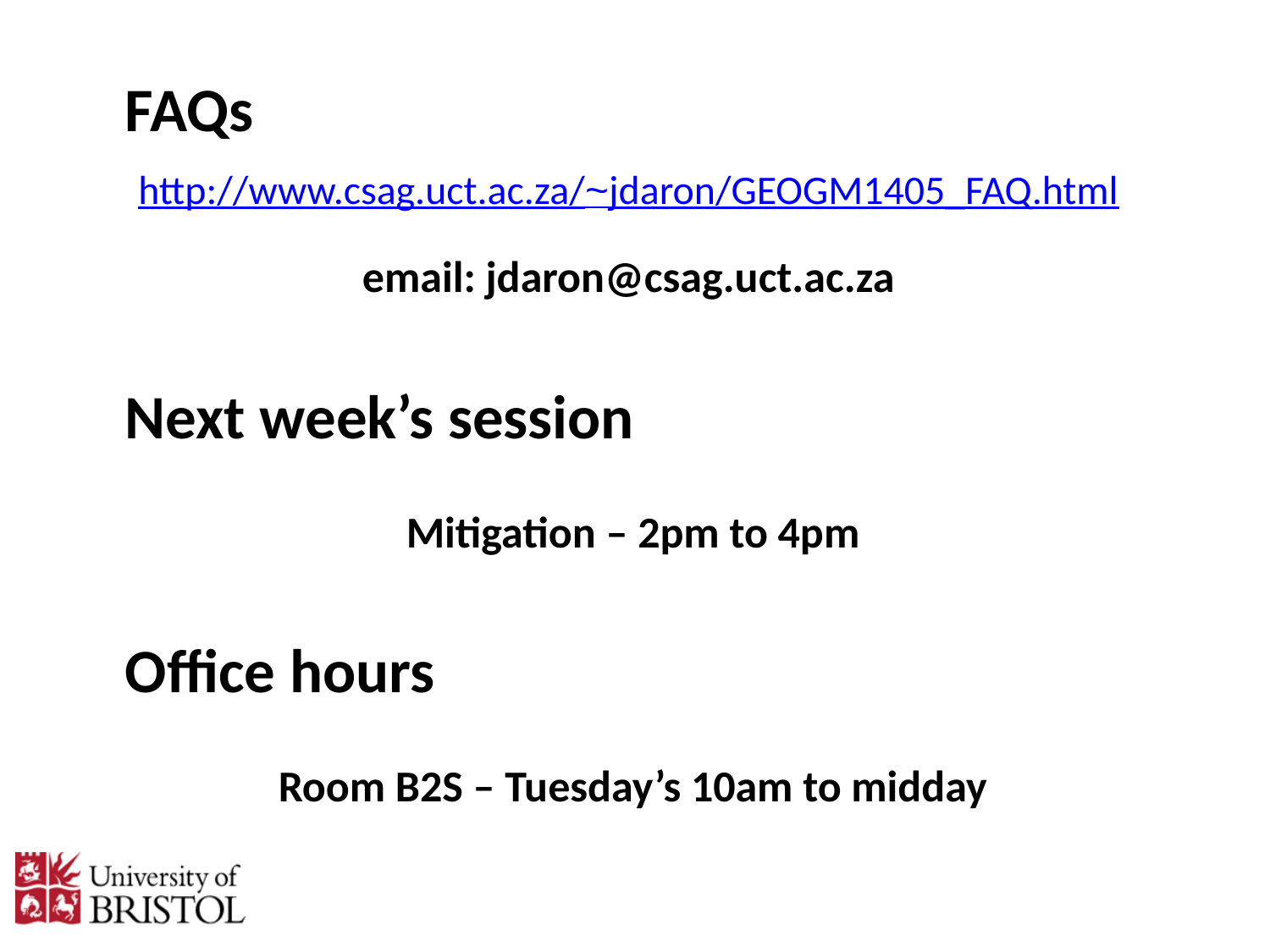

FAQs

Next week’s session

Mitigation – 2pm to 4pm

Office hours

Room B2S – Tuesday’s 10am to midday

http://www.csag.uct.ac.za/~jdaron/GEOGM1405_FAQ.html

email: jdaron@csag.uct.ac.za